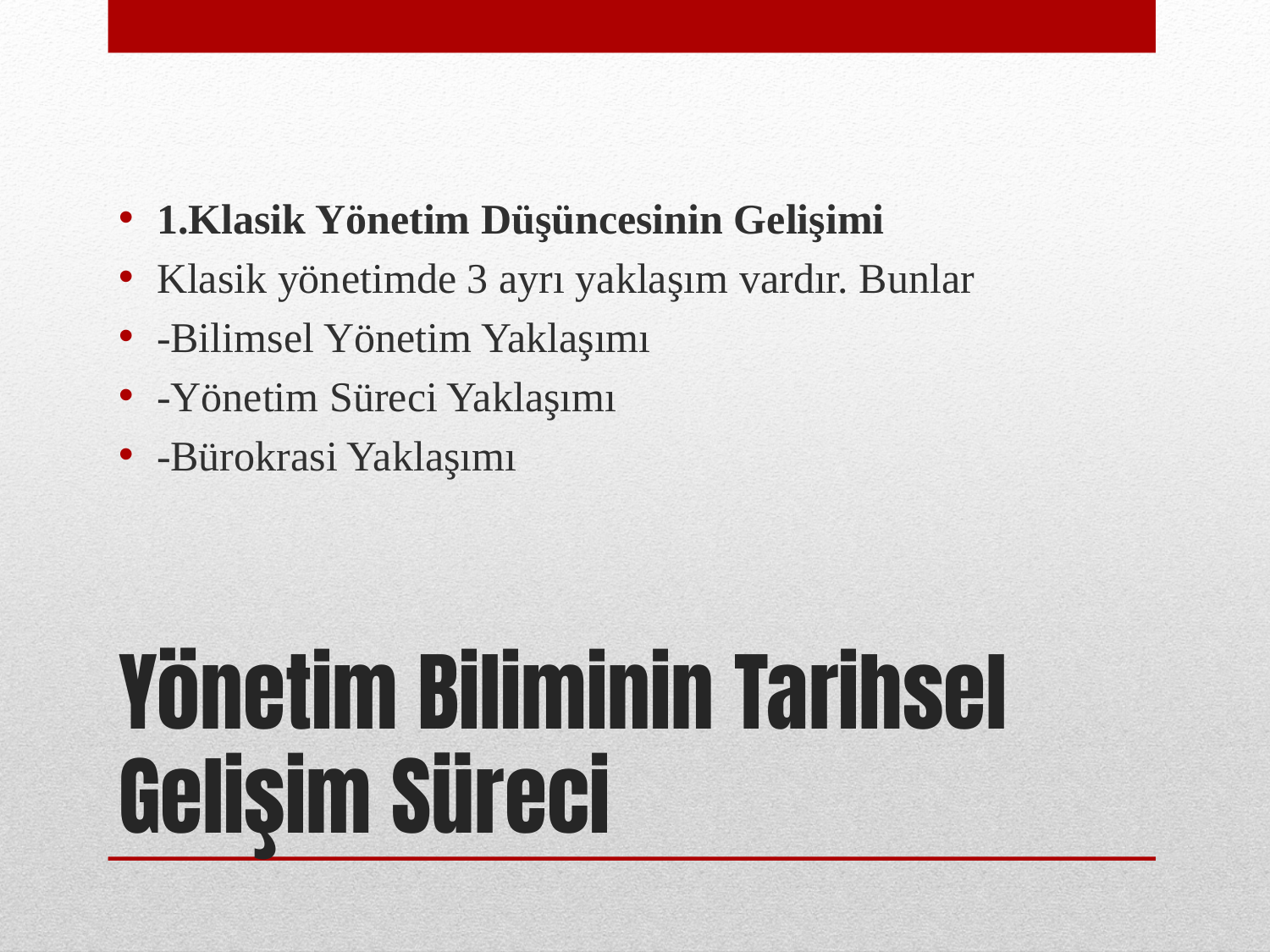

1.Klasik Yönetim Düşüncesinin Gelişimi
Klasik yönetimde 3 ayrı yaklaşım vardır. Bunlar
-Bilimsel Yönetim Yaklaşımı
-Yönetim Süreci Yaklaşımı
-Bürokrasi Yaklaşımı

# Yönetim Biliminin Tarihsel Gelişim Süreci